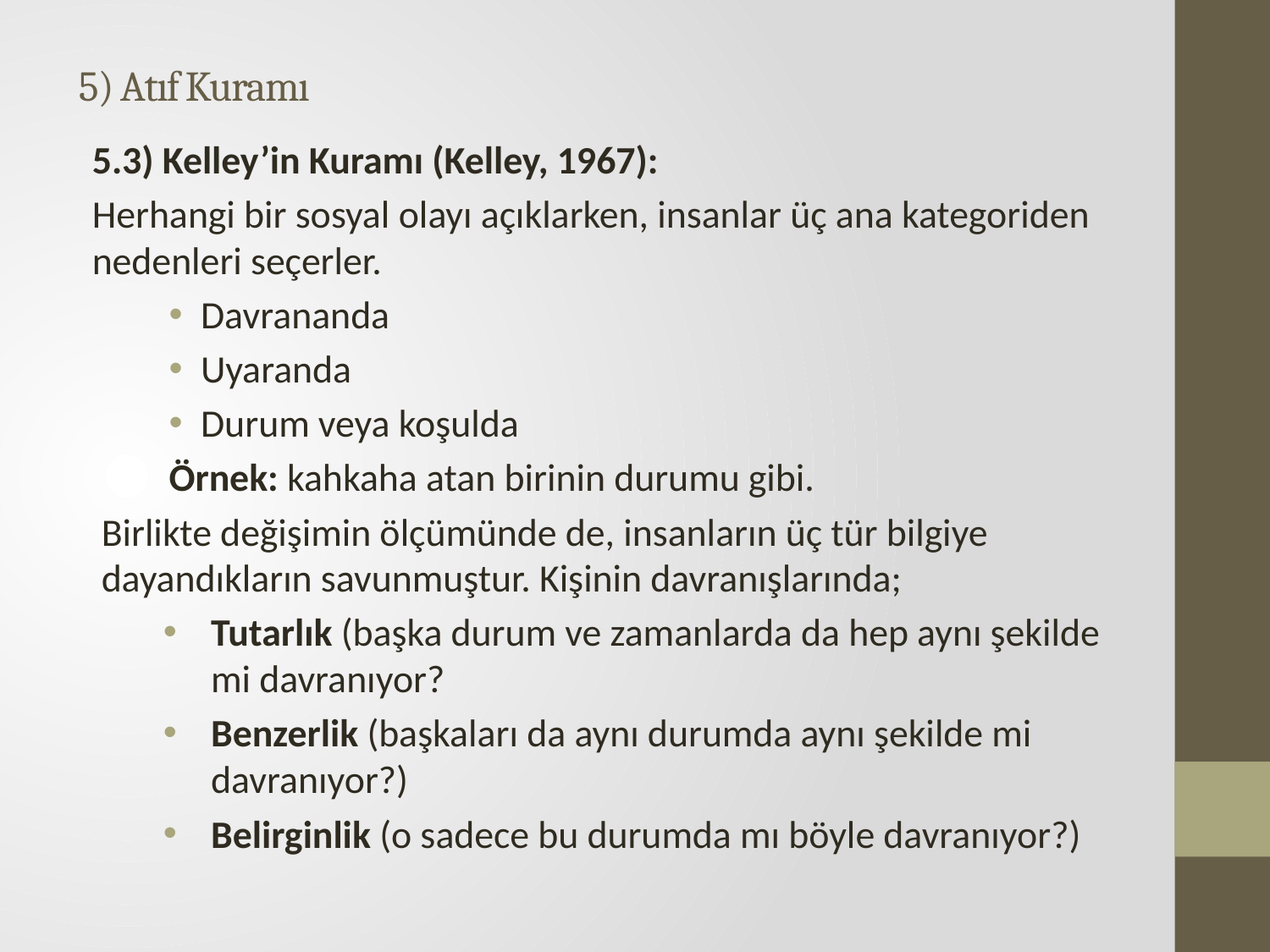

# 5) Atıf Kuramı
5.3) Kelley’in Kuramı (Kelley, 1967):
Herhangi bir sosyal olayı açıklarken, insanlar üç ana kategoriden nedenleri seçerler.
Davrananda
Uyaranda
Durum veya koşulda
Örnek: kahkaha atan birinin durumu gibi.
Birlikte değişimin ölçümünde de, insanların üç tür bilgiye dayandıkların savunmuştur. Kişinin davranışlarında;
Tutarlık (başka durum ve zamanlarda da hep aynı şekilde mi davranıyor?
Benzerlik (başkaları da aynı durumda aynı şekilde mi davranıyor?)
Belirginlik (o sadece bu durumda mı böyle davranıyor?)